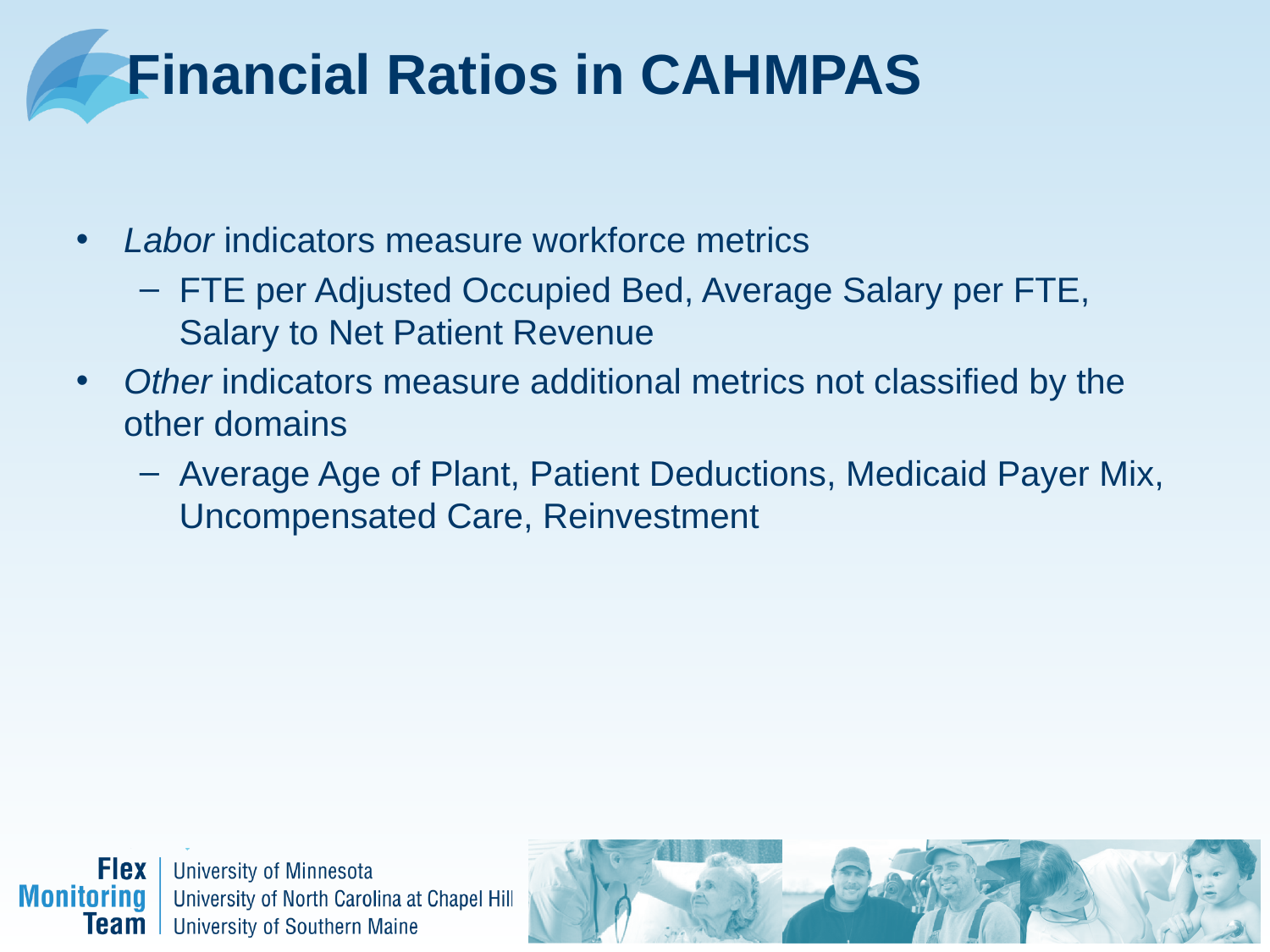

# Financial Ratios in CAHMPAS
Labor indicators measure workforce metrics
FTE per Adjusted Occupied Bed, Average Salary per FTE, Salary to Net Patient Revenue
Other indicators measure additional metrics not classified by the other domains
Average Age of Plant, Patient Deductions, Medicaid Payer Mix, Uncompensated Care, Reinvestment